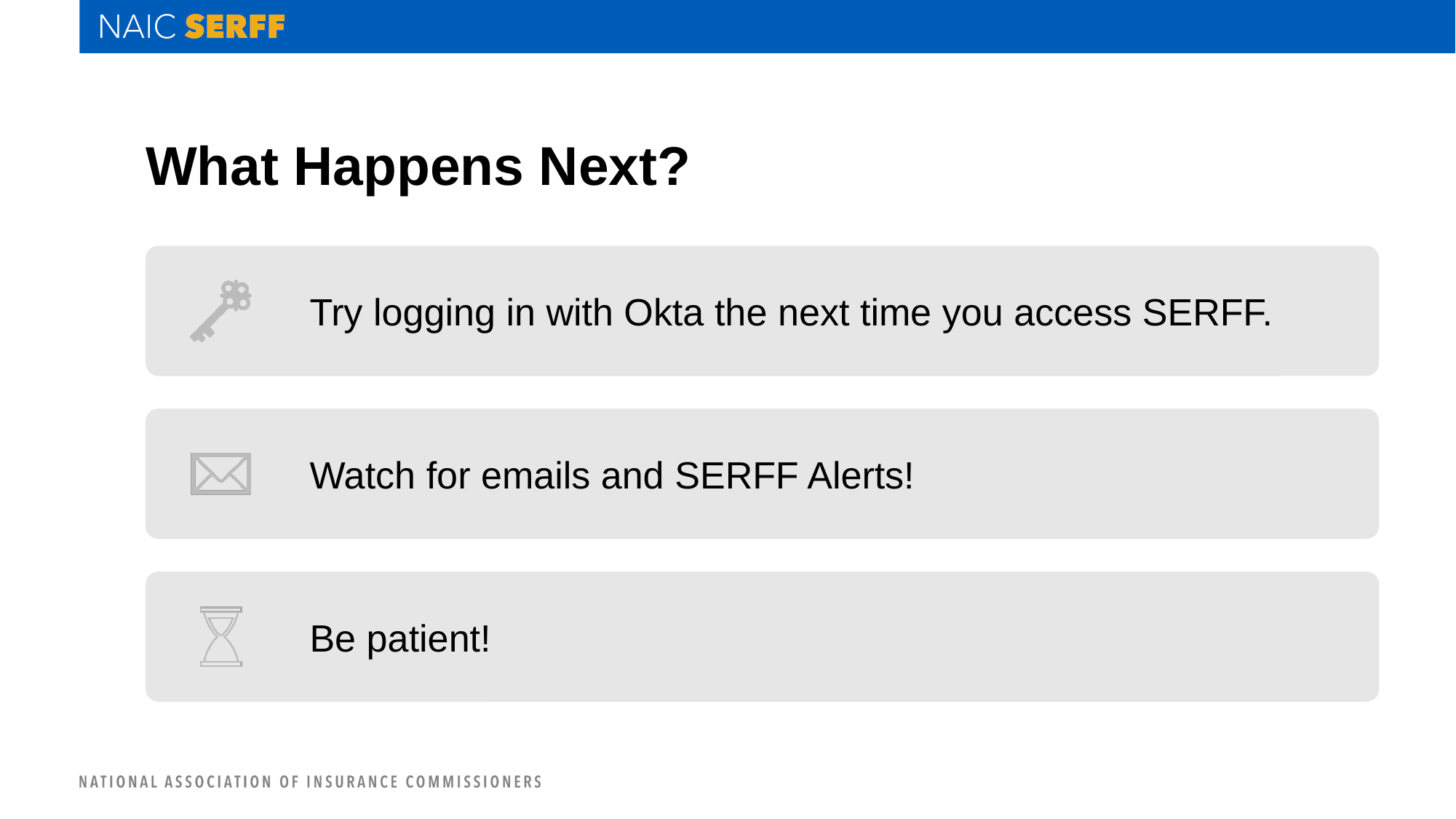

# What Happens Next?
Try logging in with Okta the next time you access SERFF.
Watch for emails and SERFF Alerts!
Be patient!